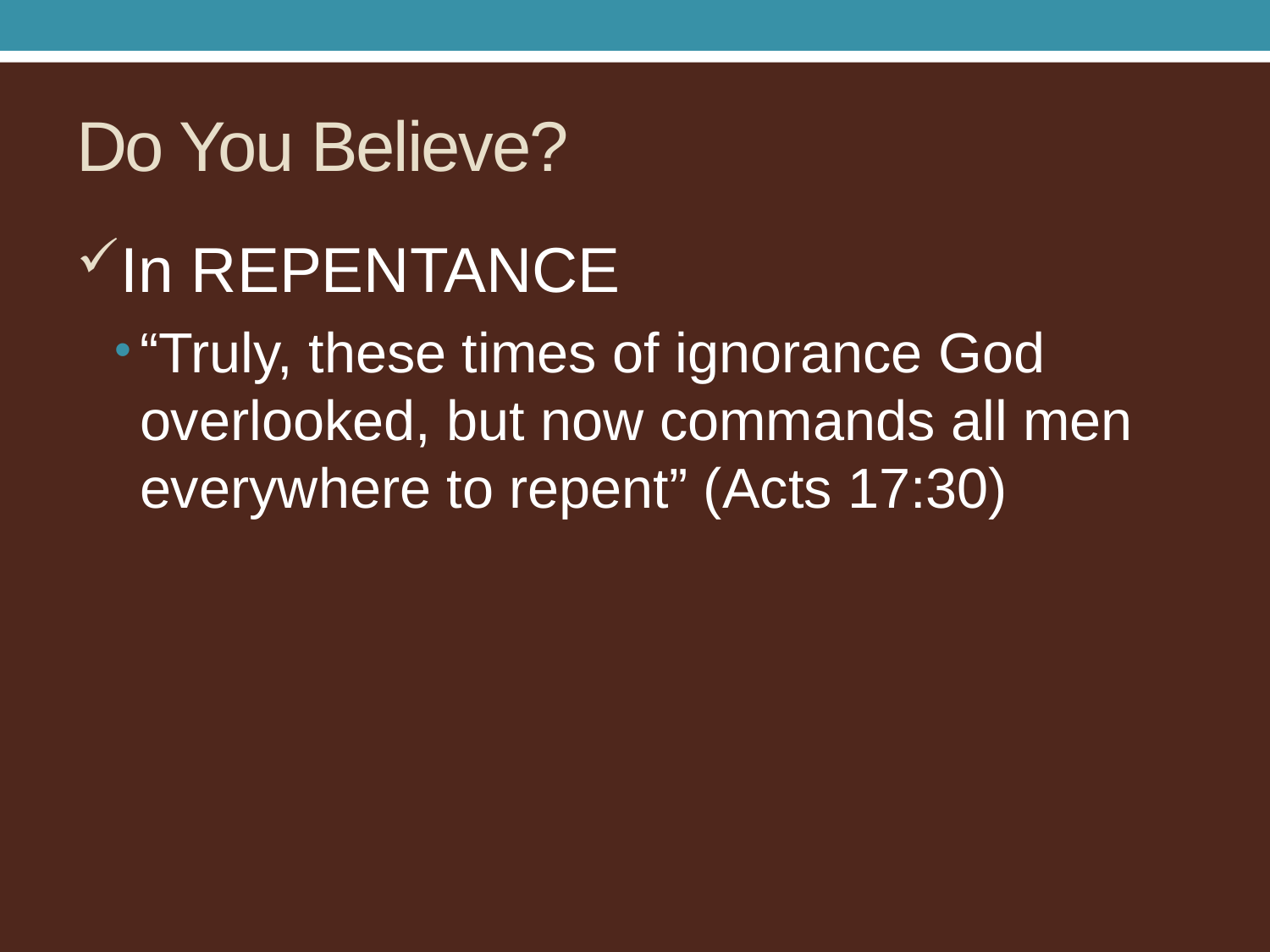

# Do You Believe?
In REPENTANCE
“Truly, these times of ignorance God overlooked, but now commands all men everywhere to repent” (Acts 17:30)